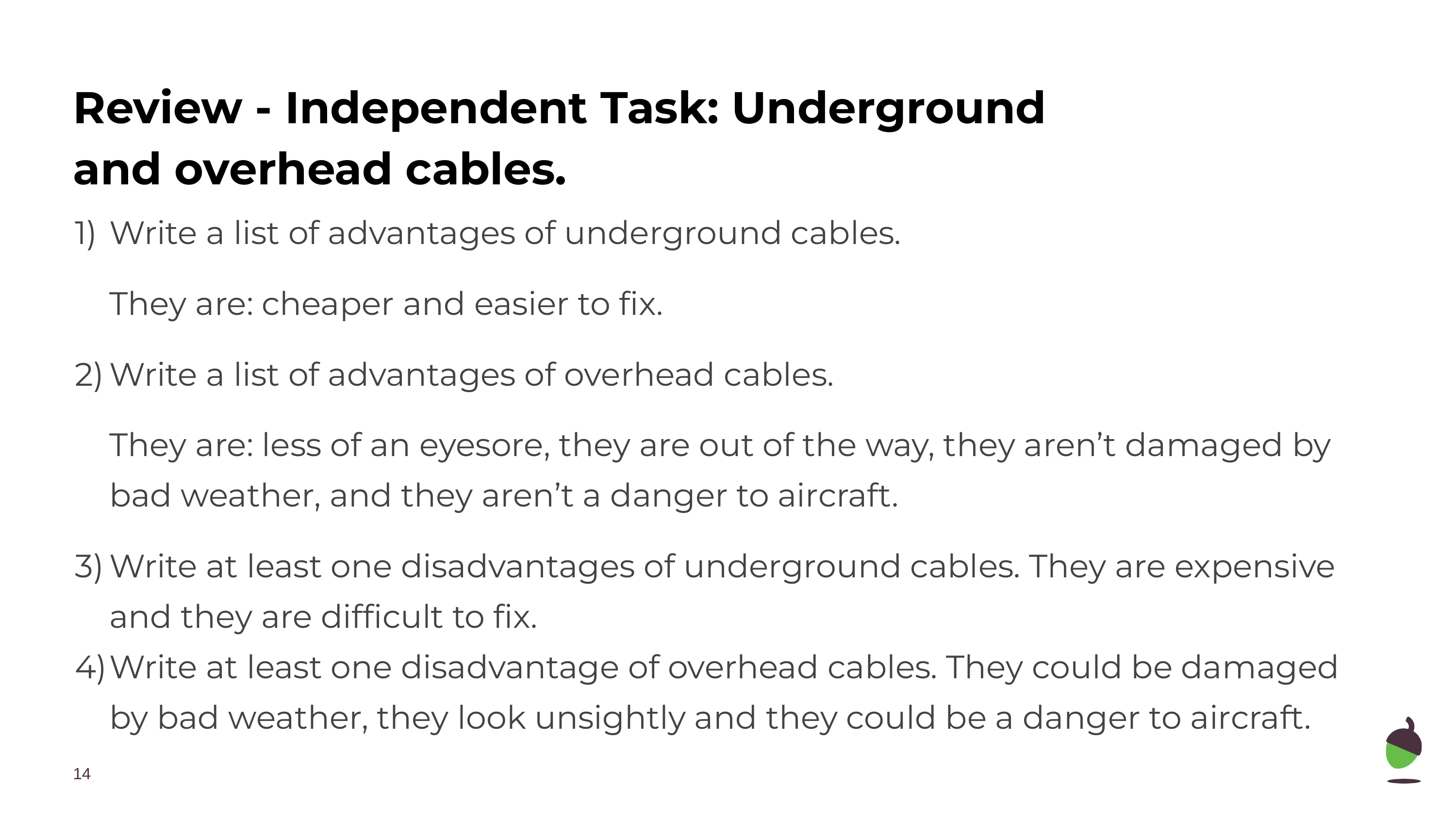

# Review - Independent Task: Underground and overhead cables.
Write a list of advantages of underground cables.
They are: cheaper and easier to fix.
Write a list of advantages of overhead cables.
They are: less of an eyesore, they are out of the way, they aren’t damaged by bad weather, and they aren’t a danger to aircraft.
Write at least one disadvantages of underground cables. They are expensive and they are difficult to fix.
Write at least one disadvantage of overhead cables. They could be damaged by bad weather, they look unsightly and they could be a danger to aircraft.
14